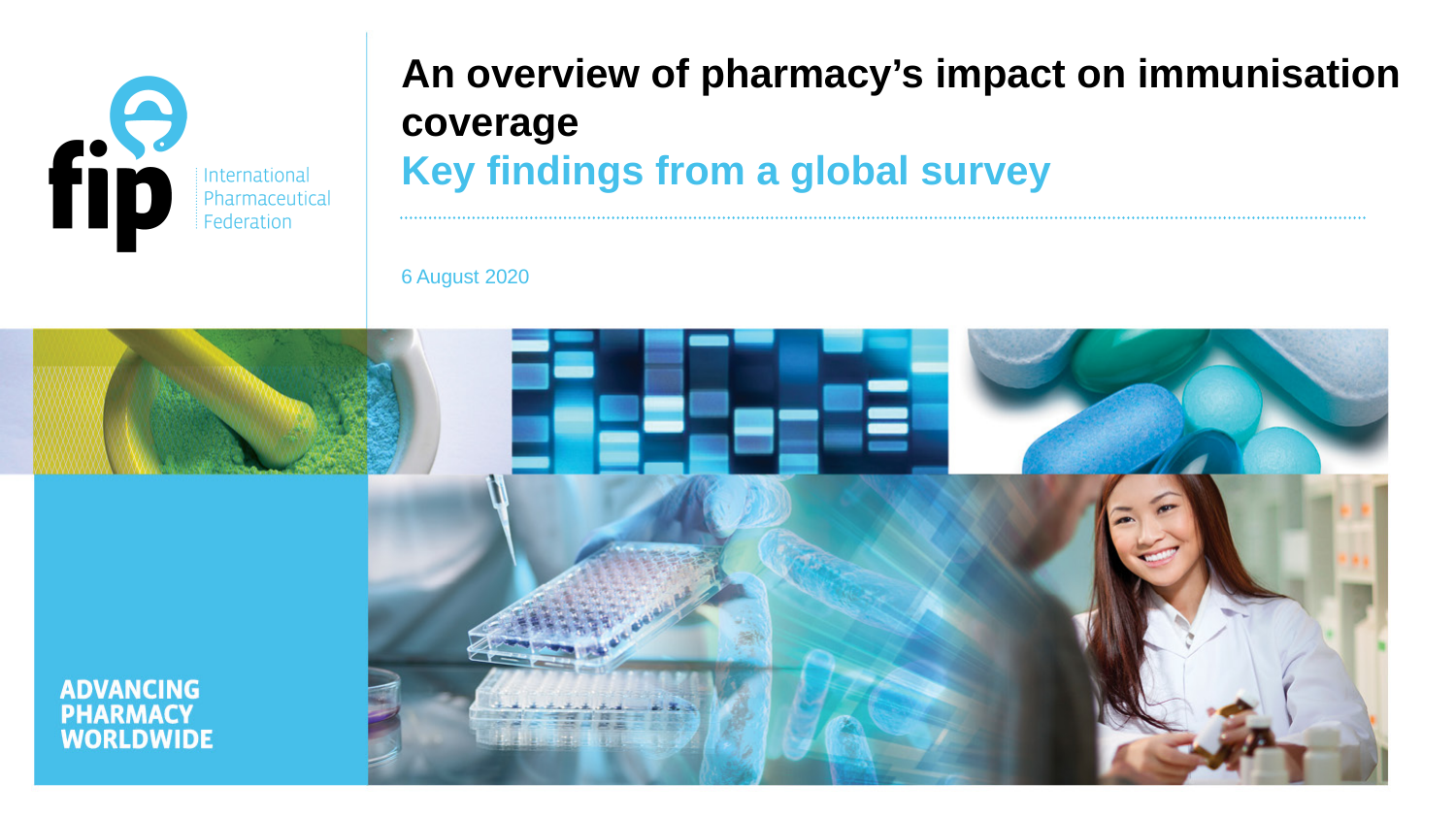

# An overview of pharmacy’s impact on immunisation coverage Key findings from a global survey

6 August 2020